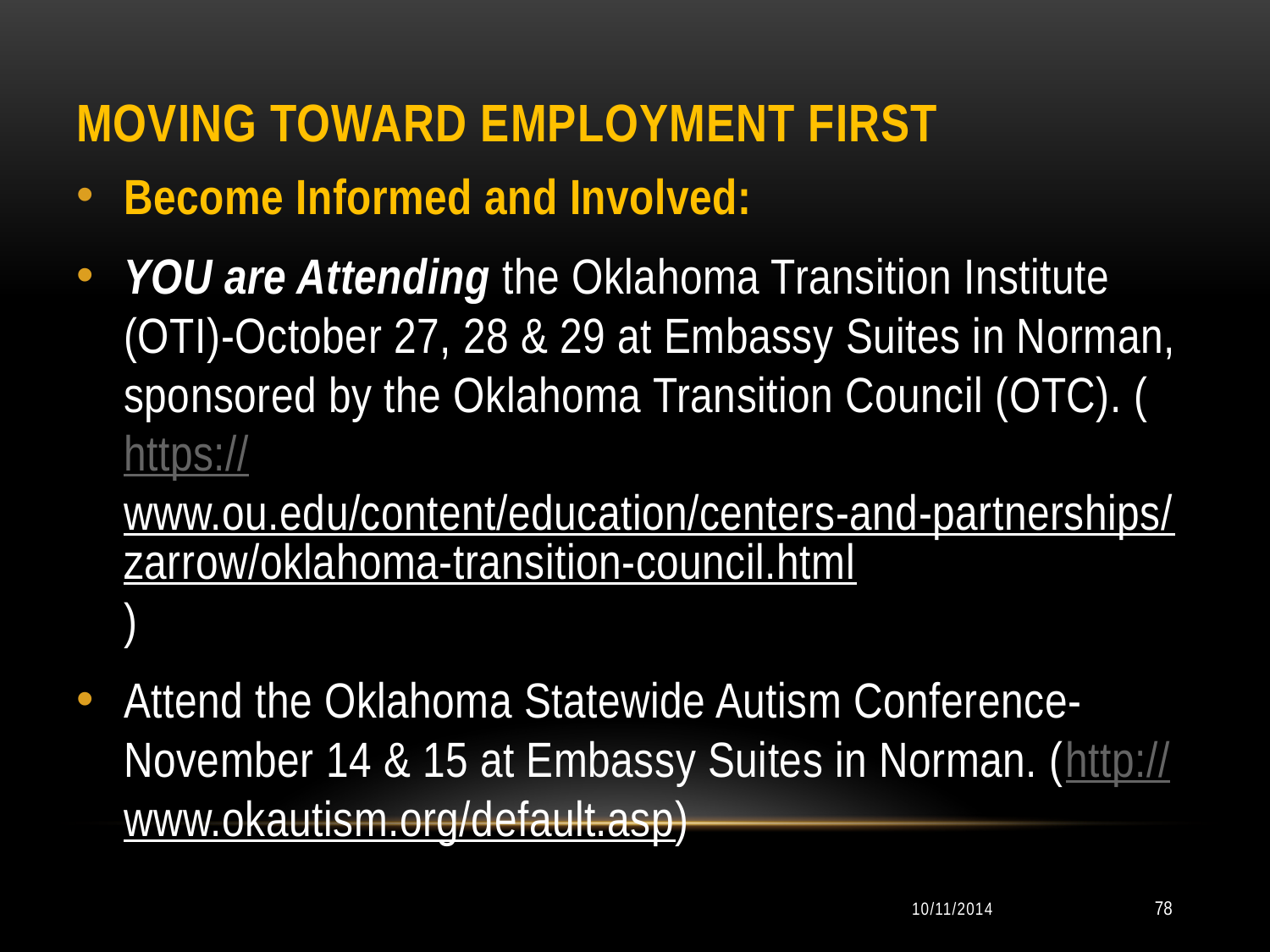

# Moving Toward Employment First
Become Informed and Involved:
YOU are Attending the Oklahoma Transition Institute (OTI)-October 27, 28 & 29 at Embassy Suites in Norman, sponsored by the Oklahoma Transition Council (OTC). (https://www.ou.edu/content/education/centers-and-partnerships/zarrow/oklahoma-transition-council.html)
Attend the Oklahoma Statewide Autism Conference-November 14 & 15 at Embassy Suites in Norman. (http://www.okautism.org/default.asp)

10/11/2014
78